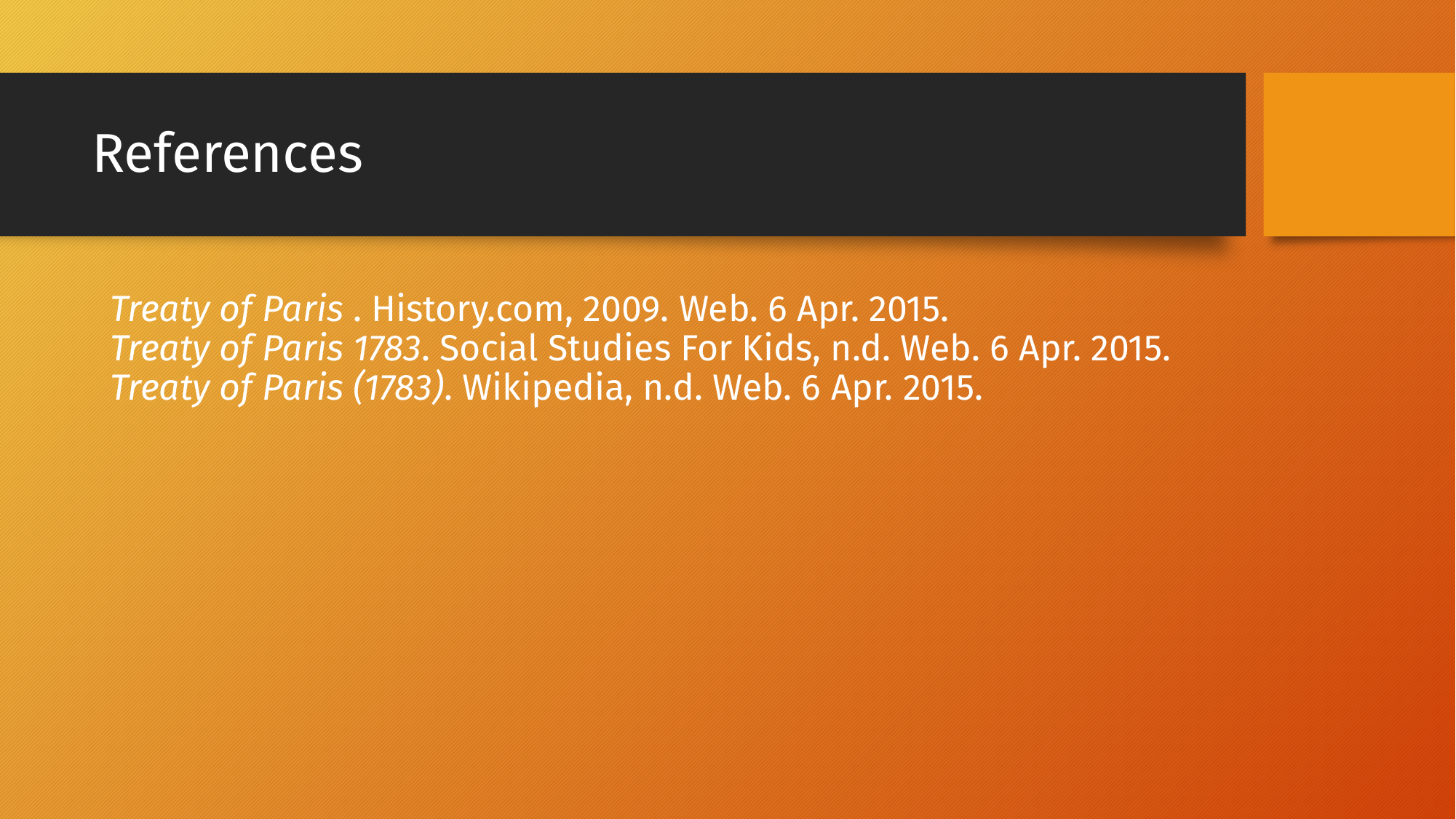

# References
Treaty of Paris . History.com, 2009. Web. 6 Apr. 2015.
Treaty of Paris 1783. Social Studies For Kids, n.d. Web. 6 Apr. 2015.
Treaty of Paris (1783). Wikipedia, n.d. Web. 6 Apr. 2015.